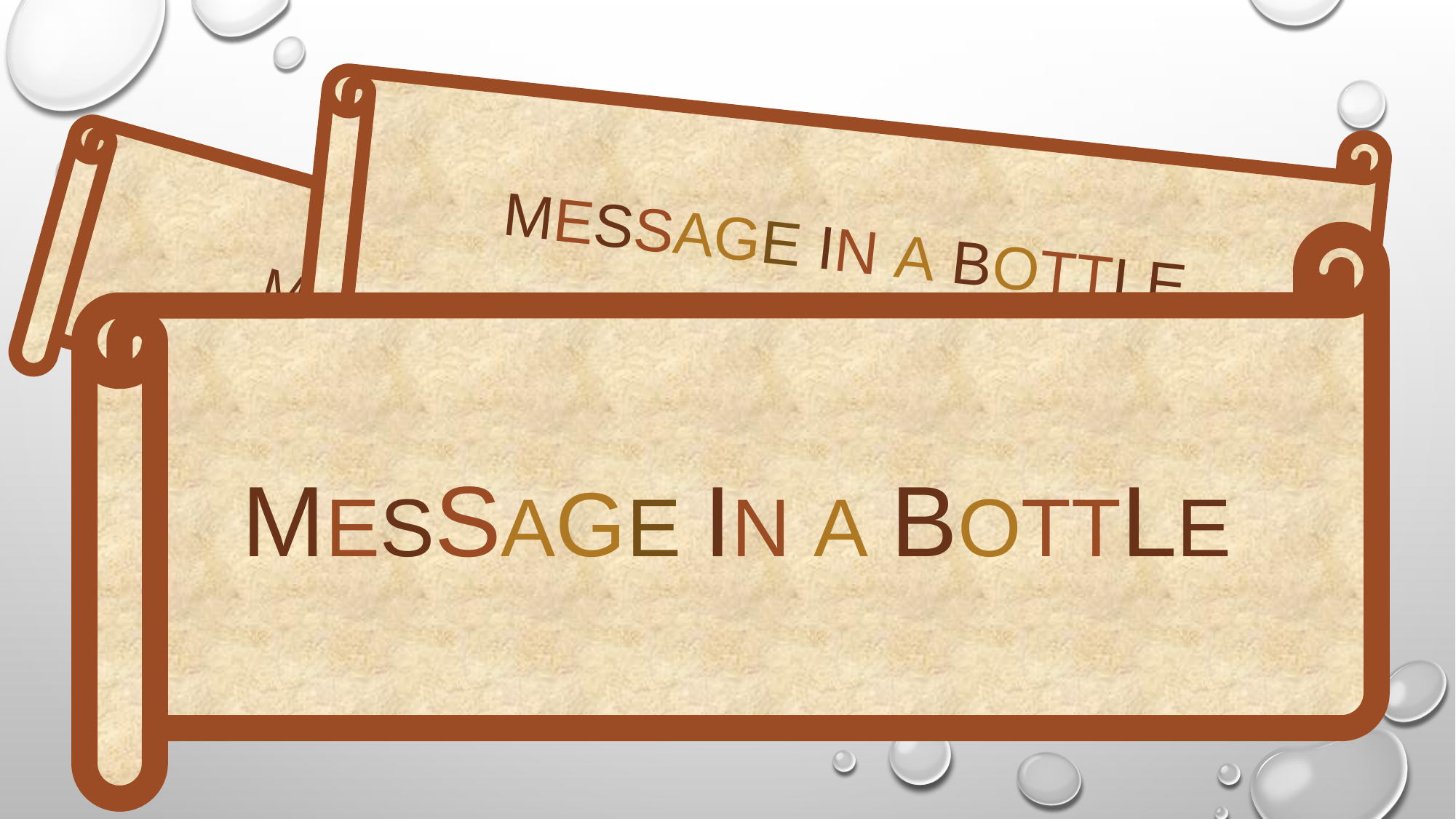

MESSAGE IN A BOTTLE
MESSAGE IN A BOTTLE
MESSAGE IN A BOTTLE